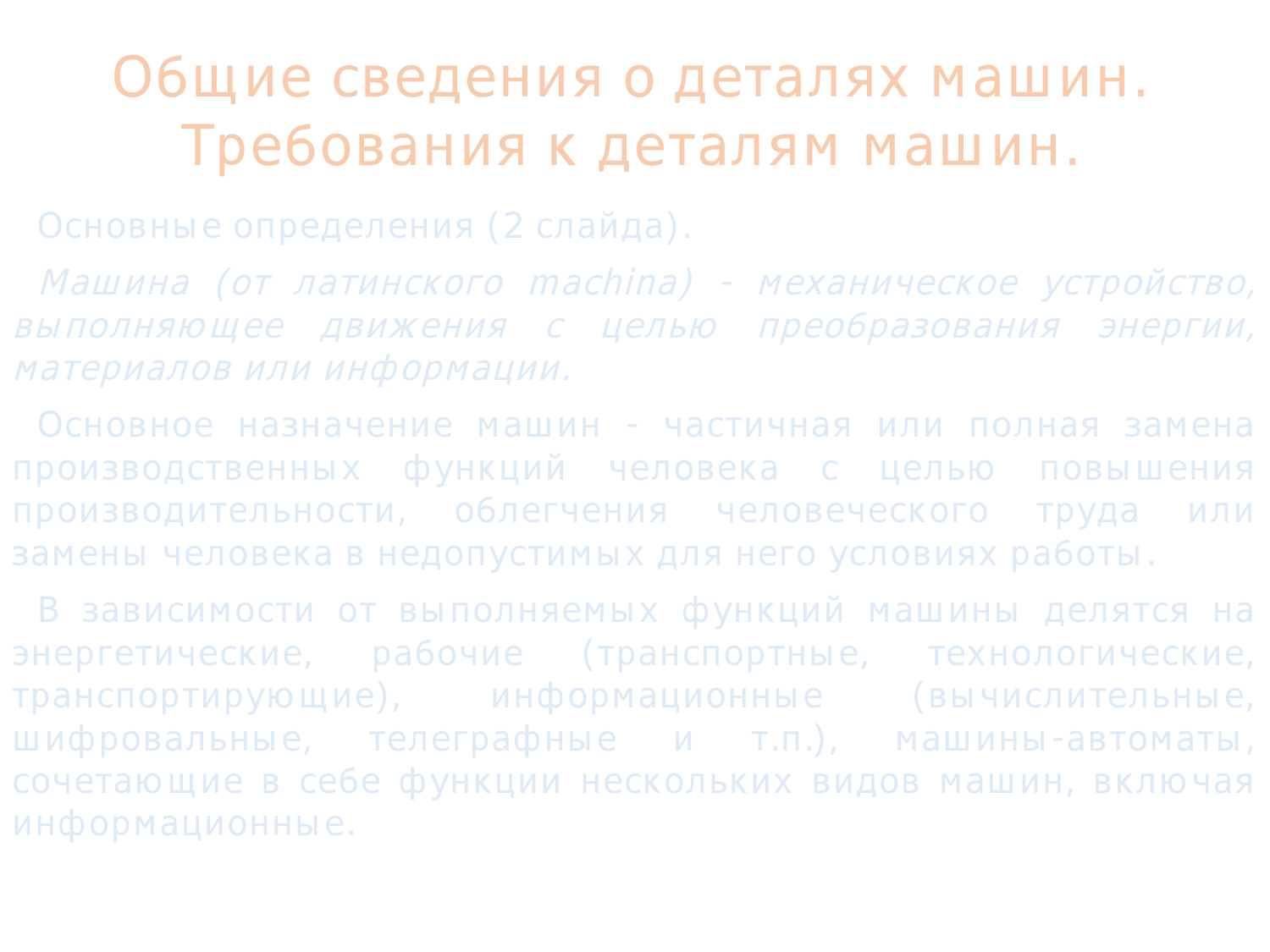

Общие сведения о деталях машин. Требования к деталям машин.
Основные определения (2 слайда).
Машина (от латинского machina) - механическое устройство, выполняющее движения с целью преобразования энергии, материалов или информации.
Основное назначение машин - частичная или полная замена производственных функций человека с целью повышения производительности, облегчения человеческого труда или замены человека в недопустимых для него условиях работы.
В зависимости от выполняемых функций машины делятся на энергетические, рабочие (транспортные, технологические, транспортирующие), информационные (вычислительные, шифровальные, телеграфные и т.п.), машины-автоматы, сочетающие в себе функции нескольких видов машин, включая информационные.